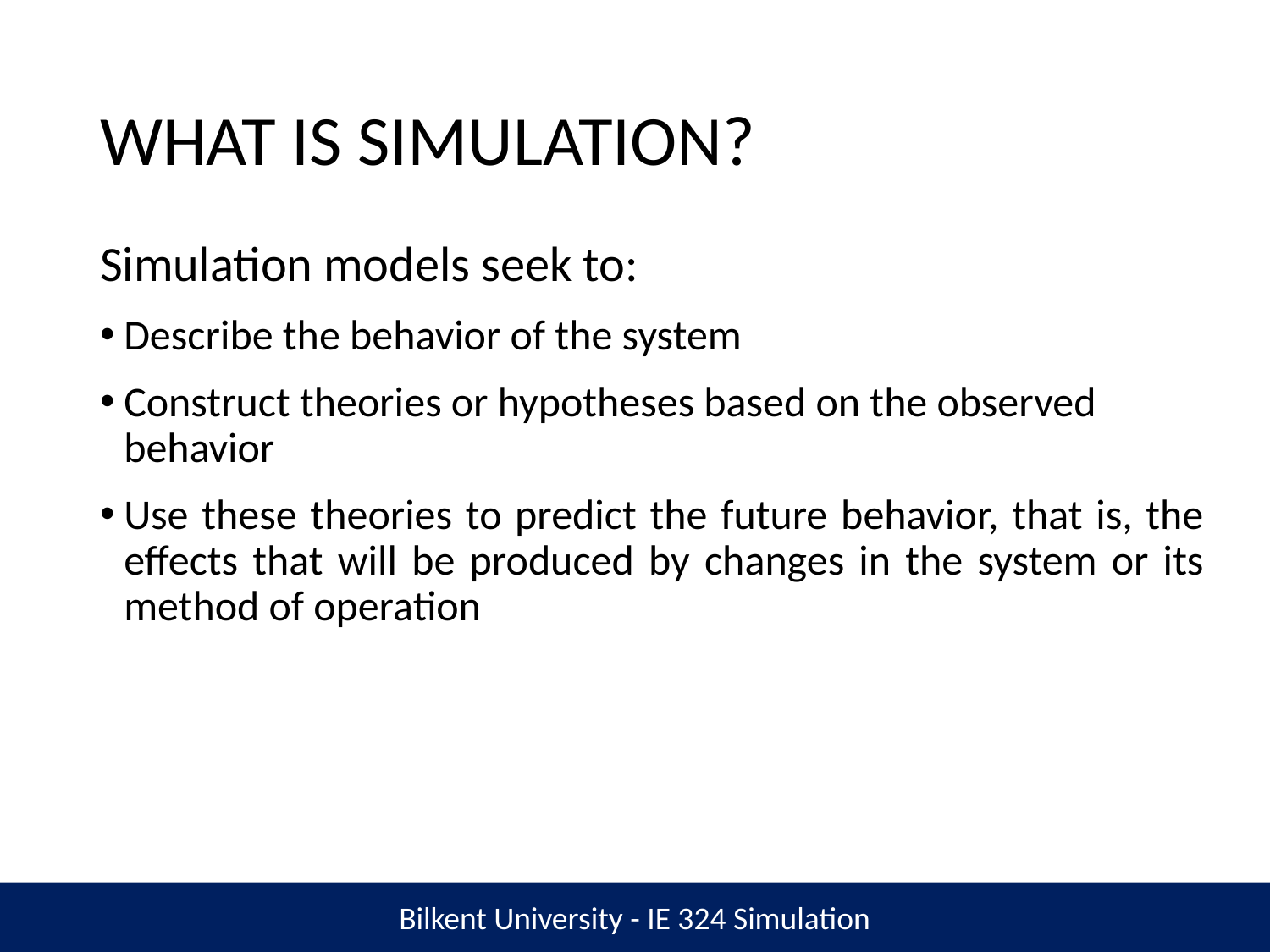

# WHAT IS SIMULATION?
Simulation models seek to:
Describe the behavior of the system
Construct theories or hypotheses based on the observed behavior
Use these theories to predict the future behavior, that is, the effects that will be produced by changes in the system or its method of operation